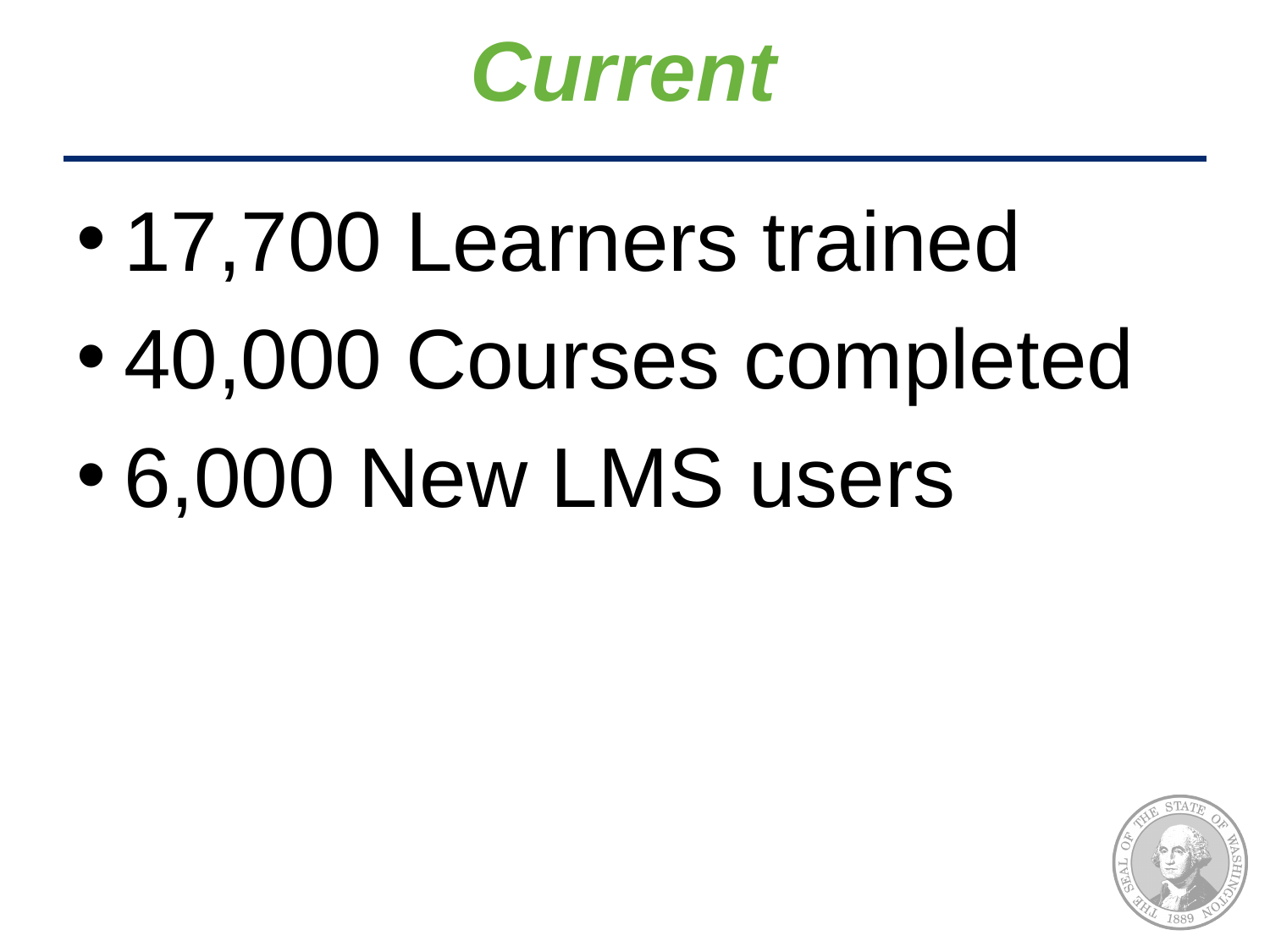

# Current
17,700 Learners trained
40,000 Courses completed
6,000 New LMS users